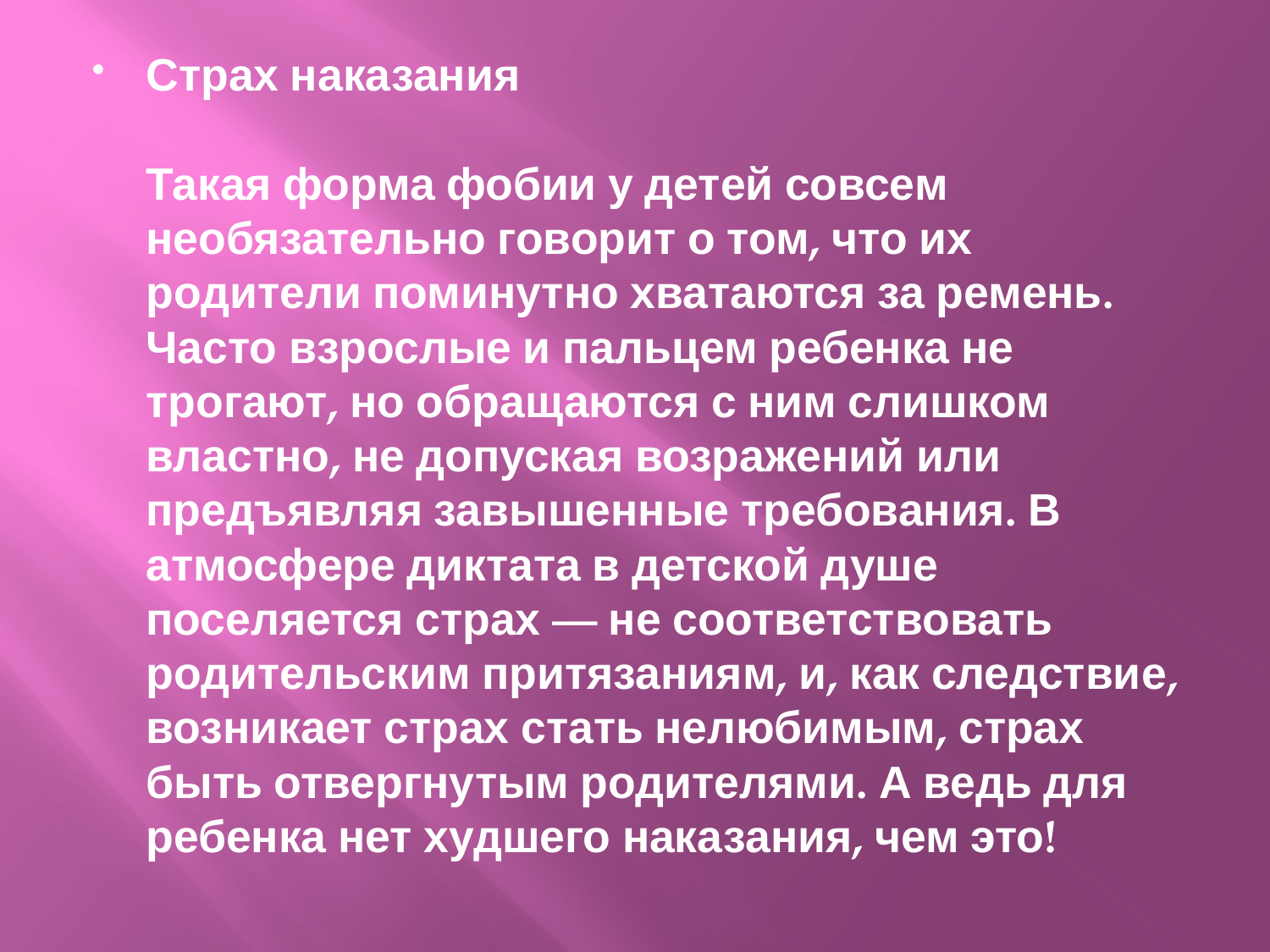

#
Страх наказания
Такая форма фобии у детей совсем необязательно говорит о том, что их родители поминутно хватаются за ремень. Часто взрослые и пальцем ребенка не трогают, но обращаются с ним слишком властно, не допуская возражений или предъявляя завышенные требования. В атмосфере диктата в детской душе поселяется страх — не соответствовать родительским притязаниям, и, как следствие, возникает страх стать нелюбимым, страх быть отвергнутым родителями. А ведь для ребенка нет худшего наказания, чем это!